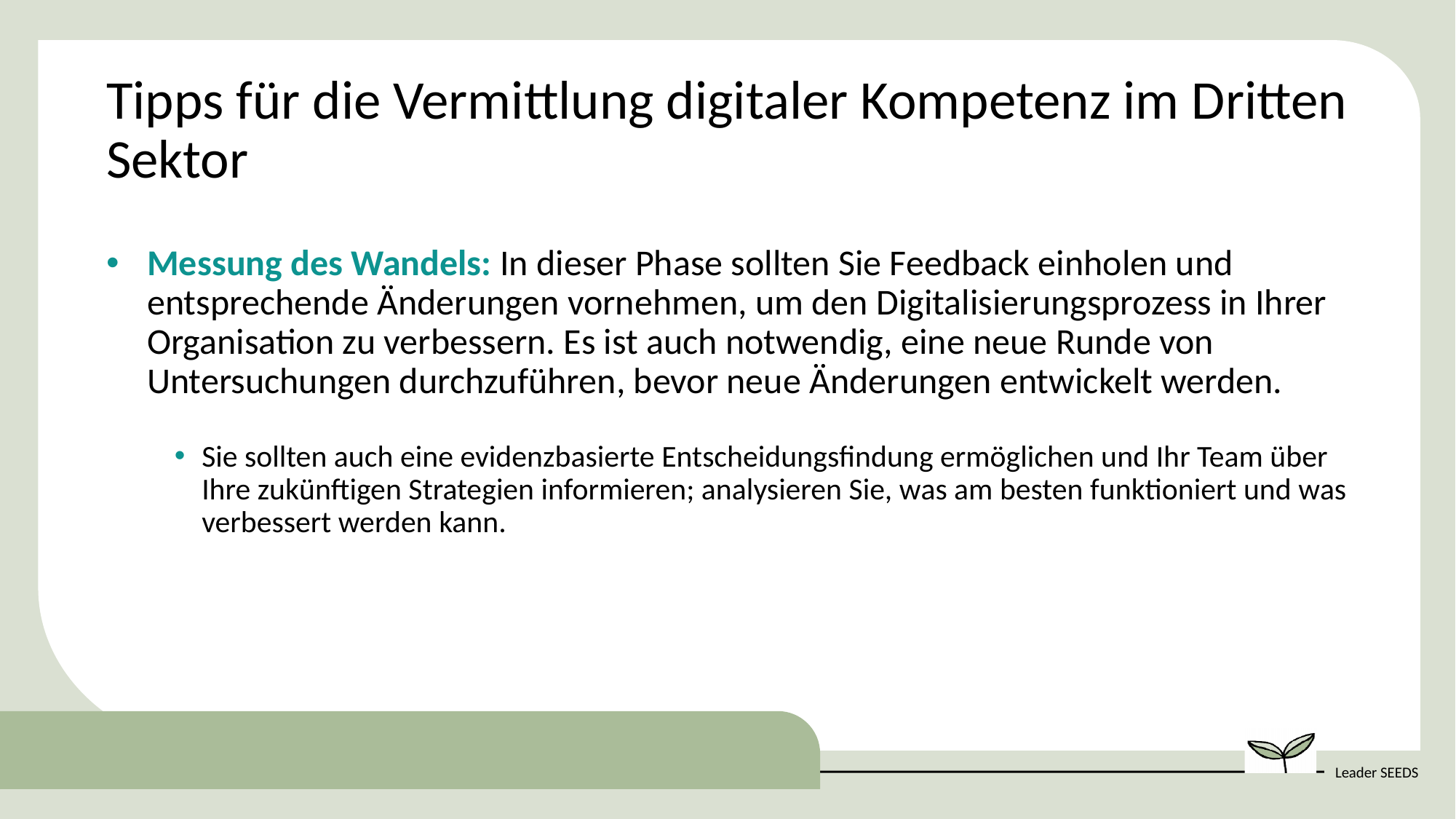

Tipps für die Vermittlung digitaler Kompetenz im Dritten Sektor
Messung des Wandels: In dieser Phase sollten Sie Feedback einholen und entsprechende Änderungen vornehmen, um den Digitalisierungsprozess in Ihrer Organisation zu verbessern. Es ist auch notwendig, eine neue Runde von Untersuchungen durchzuführen, bevor neue Änderungen entwickelt werden.

Sie sollten auch eine evidenzbasierte Entscheidungsfindung ermöglichen und Ihr Team über Ihre zukünftigen Strategien informieren; analysieren Sie, was am besten funktioniert und was verbessert werden kann.